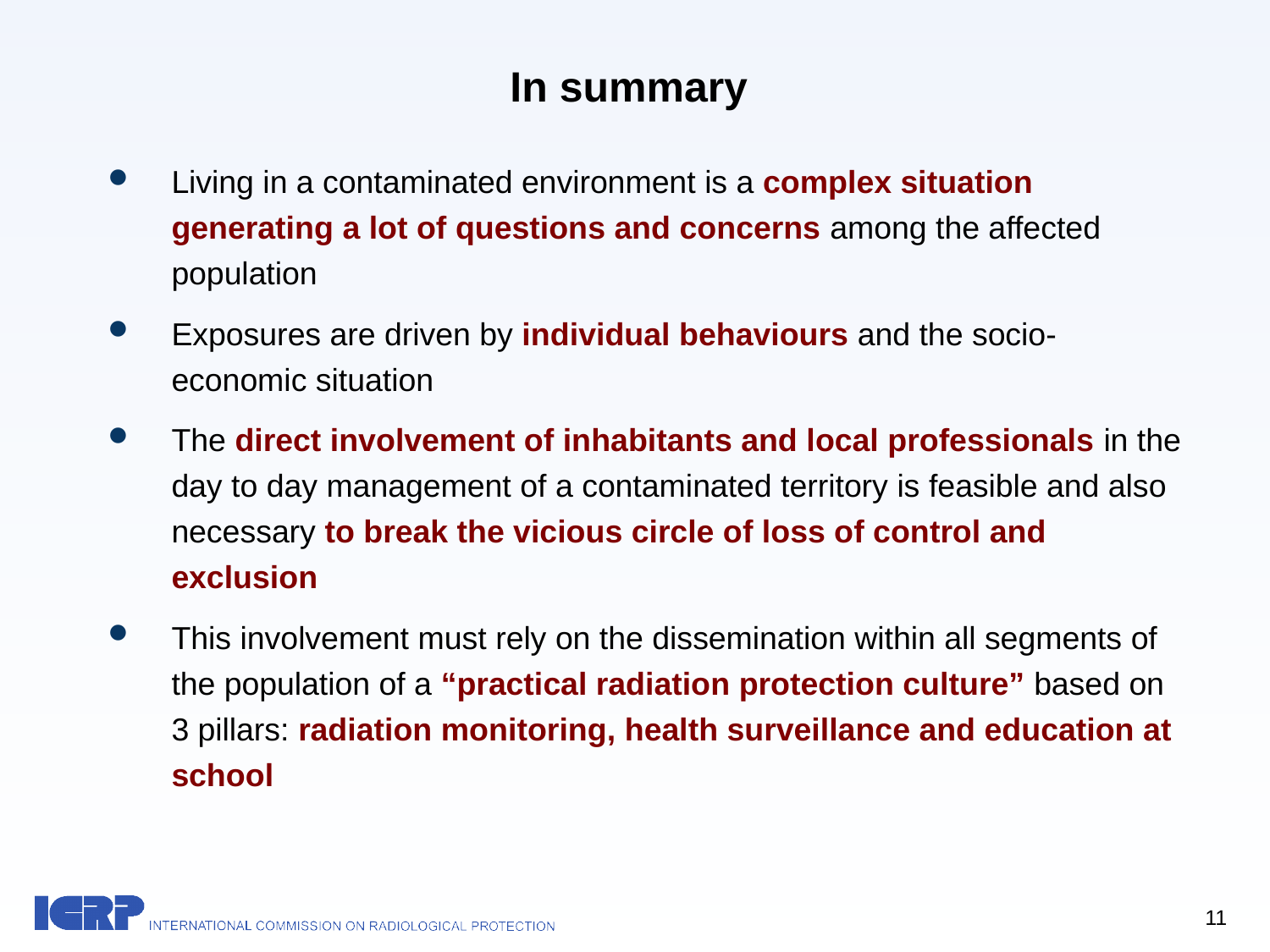

In summary

Living in a contaminated environment is a complex situation generating a lot of questions and concerns among the affected population
Exposures are driven by individual behaviours and the socio-economic situation
The direct involvement of inhabitants and local professionals in the day to day management of a contaminated territory is feasible and also necessary to break the vicious circle of loss of control and exclusion
This involvement must rely on the dissemination within all segments of the population of a “practical radiation protection culture” based on 3 pillars: radiation monitoring, health surveillance and education at school
11